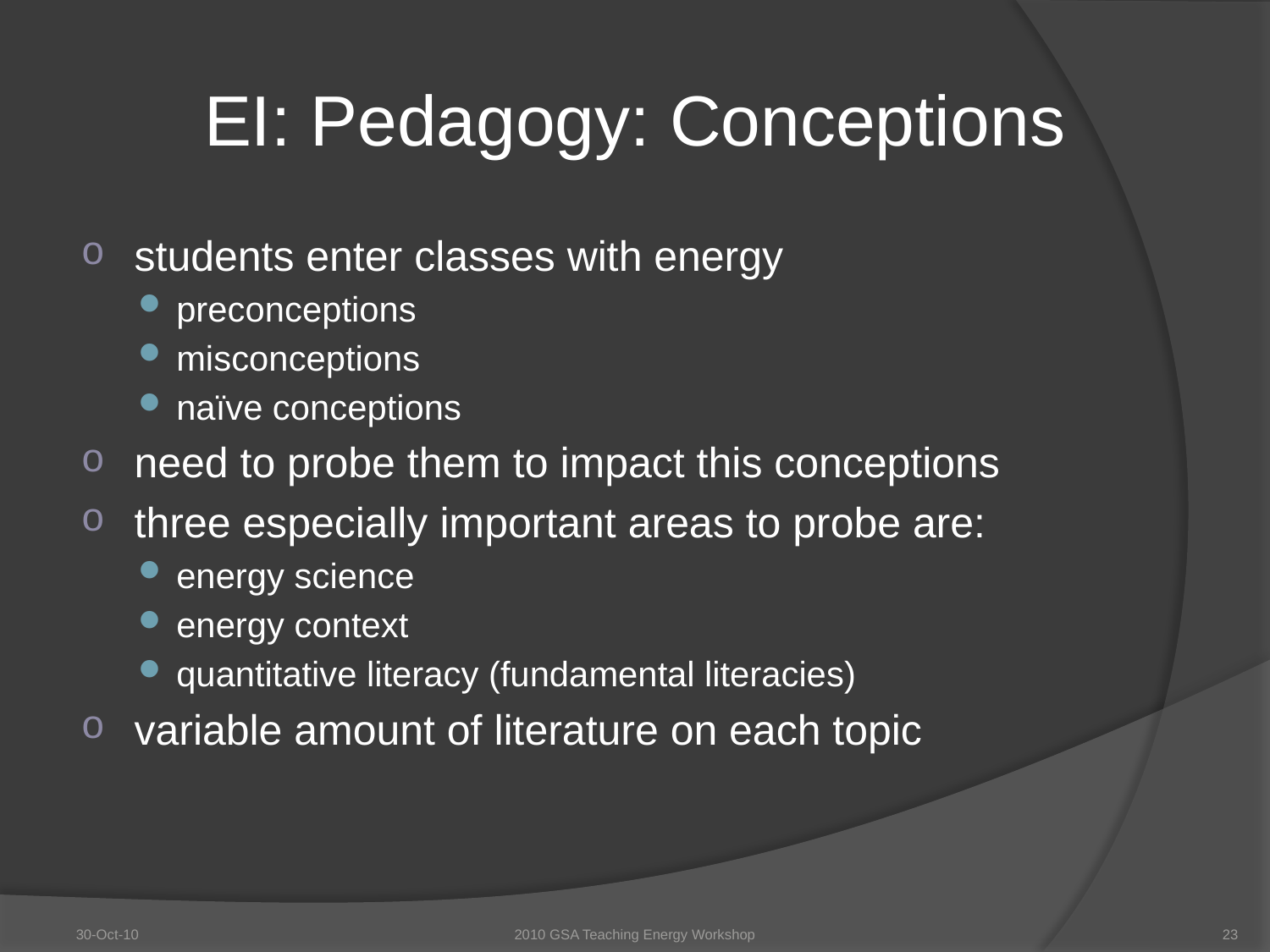

# EI: Pedagogy: Conceptions
students enter classes with energy
preconceptions
misconceptions
naïve conceptions
need to probe them to impact this conceptions
three especially important areas to probe are:
energy science
energy context
quantitative literacy (fundamental literacies)
variable amount of literature on each topic

30-Oct-10
2010 GSA Teaching Energy Workshop
23